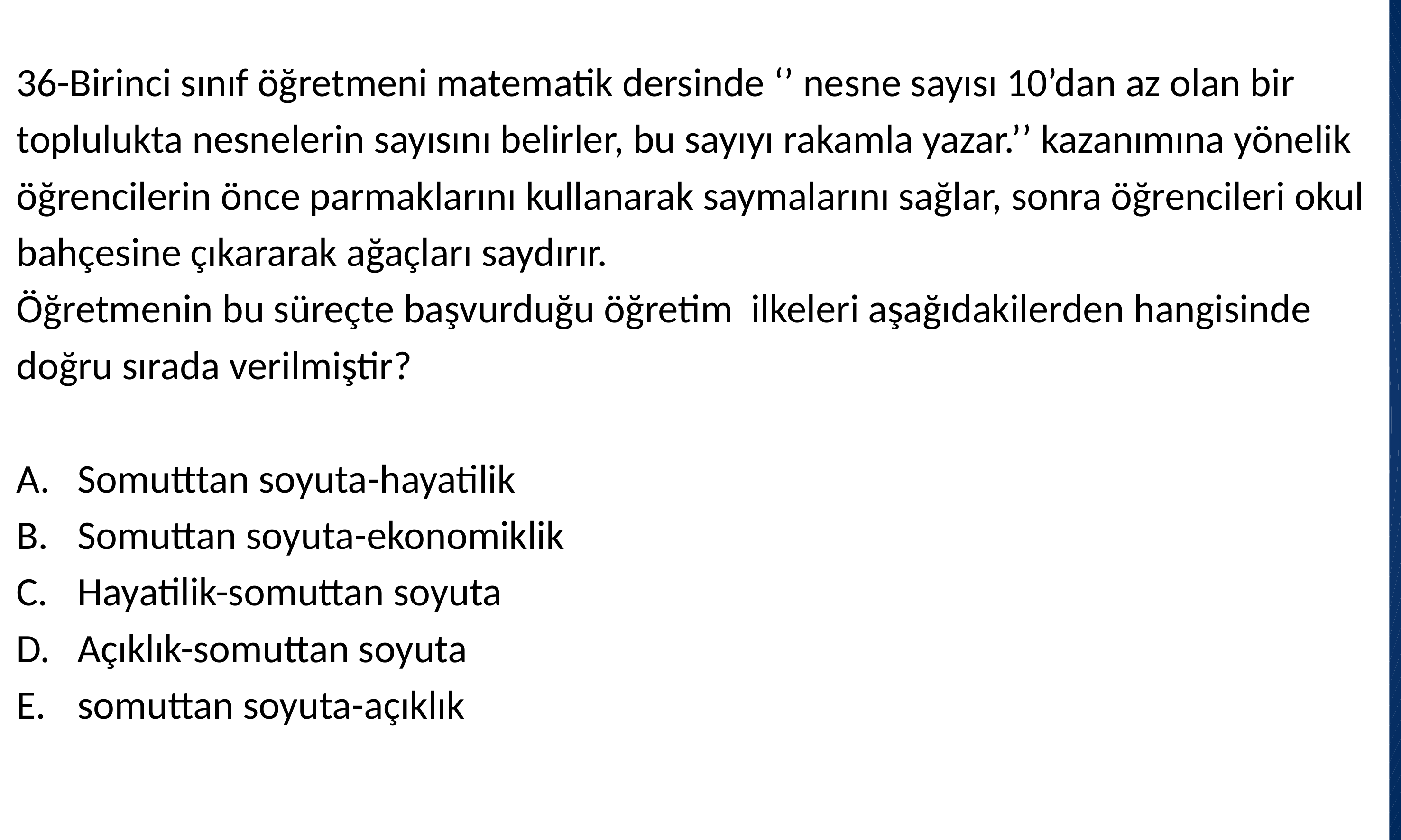

36-Birinci sınıf öğretmeni matematik dersinde ‘’ nesne sayısı 10’dan az olan bir
toplulukta nesnelerin sayısını belirler, bu sayıyı rakamla yazar.’’ kazanımına yönelik
öğrencilerin önce parmaklarını kullanarak saymalarını sağlar, sonra öğrencileri okul
bahçesine çıkararak ağaçları saydırır.
Öğretmenin bu süreçte başvurduğu öğretim  ilkeleri aşağıdakilerden hangisinde
doğru sırada verilmiştir?

Somutttan soyuta-hayatilik
Somuttan soyuta-ekonomiklik
Hayatilik-somuttan soyuta
Açıklık-somuttan soyuta
somuttan soyuta-açıklık